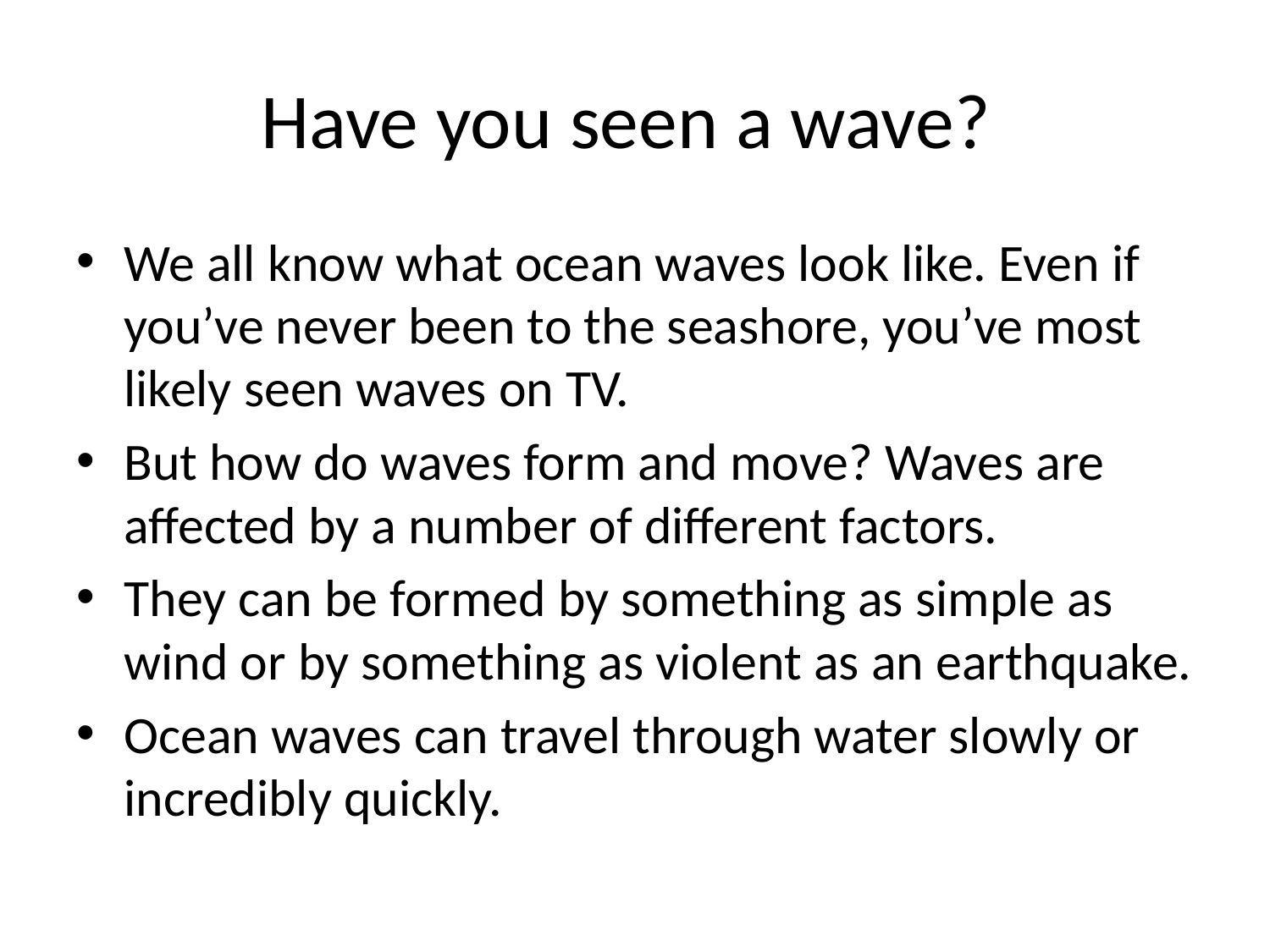

# Have you seen a wave?
We all know what ocean waves look like. Even if you’ve never been to the seashore, you’ve most likely seen waves on TV.
But how do waves form and move? Waves are affected by a number of different factors.
They can be formed by something as simple as wind or by something as violent as an earthquake.
Ocean waves can travel through water slowly or incredibly quickly.